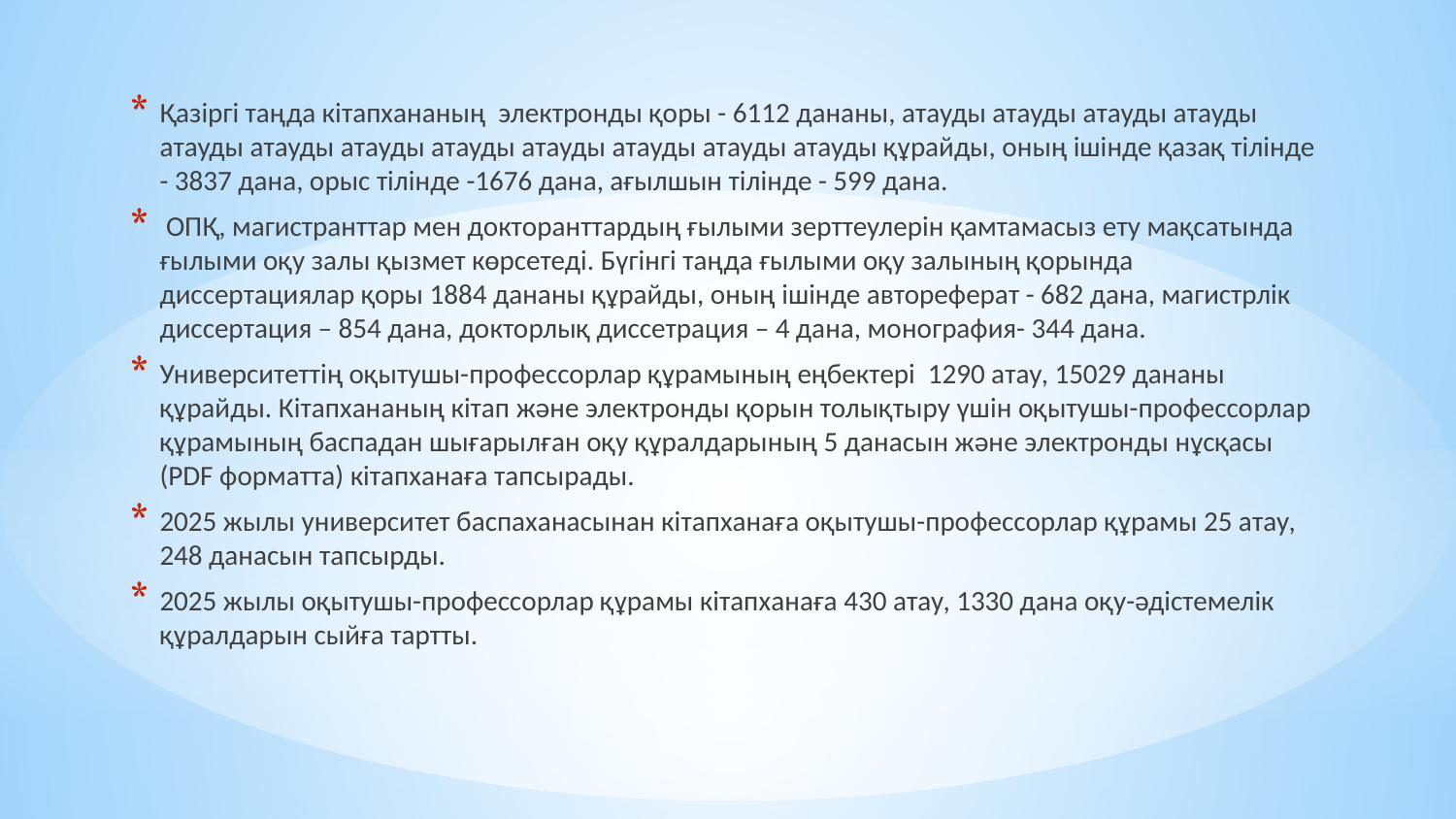

Қазіргі таңда кітапхананың  электронды қоры - 6112 дананы, атауды атауды атауды атауды атауды атауды атауды атауды атауды атауды атауды атауды құрайды, оның ішінде қазақ тілінде - 3837 дана, орыс тілінде -1676 дана, ағылшын тілінде - 599 дана.
 ОПҚ, магистранттар мен докторанттардың ғылыми зерттеулерін қамтамасыз ету мақсатында ғылыми оқу залы қызмет көрсетеді. Бүгінгі таңда ғылыми оқу залының қорында диссертациялар қоры 1884 дананы құрайды, оның ішінде автореферат - 682 дана, магистрлік диссертация – 854 дана, докторлық диссетрация – 4 дана, монография- 344 дана.
Университеттің оқытушы-профессорлар құрамының еңбектері  1290 атау, 15029 дананы құрайды. Кітапхананың кітап және электронды қорын толықтыру үшін оқытушы-профессорлар құрамының баспадан шығарылған оқу құралдарының 5 данасын және электронды нұсқасы (PDF форматта) кітапханаға тапсырады.
2025 жылы университет баспаханасынан кітапханаға оқытушы-профессорлар құрамы 25 атау, 248 данасын тапсырды.
2025 жылы оқытушы-профессорлар құрамы кітапханаға 430 атау, 1330 дана оқу-әдістемелік құралдарын сыйға тартты.